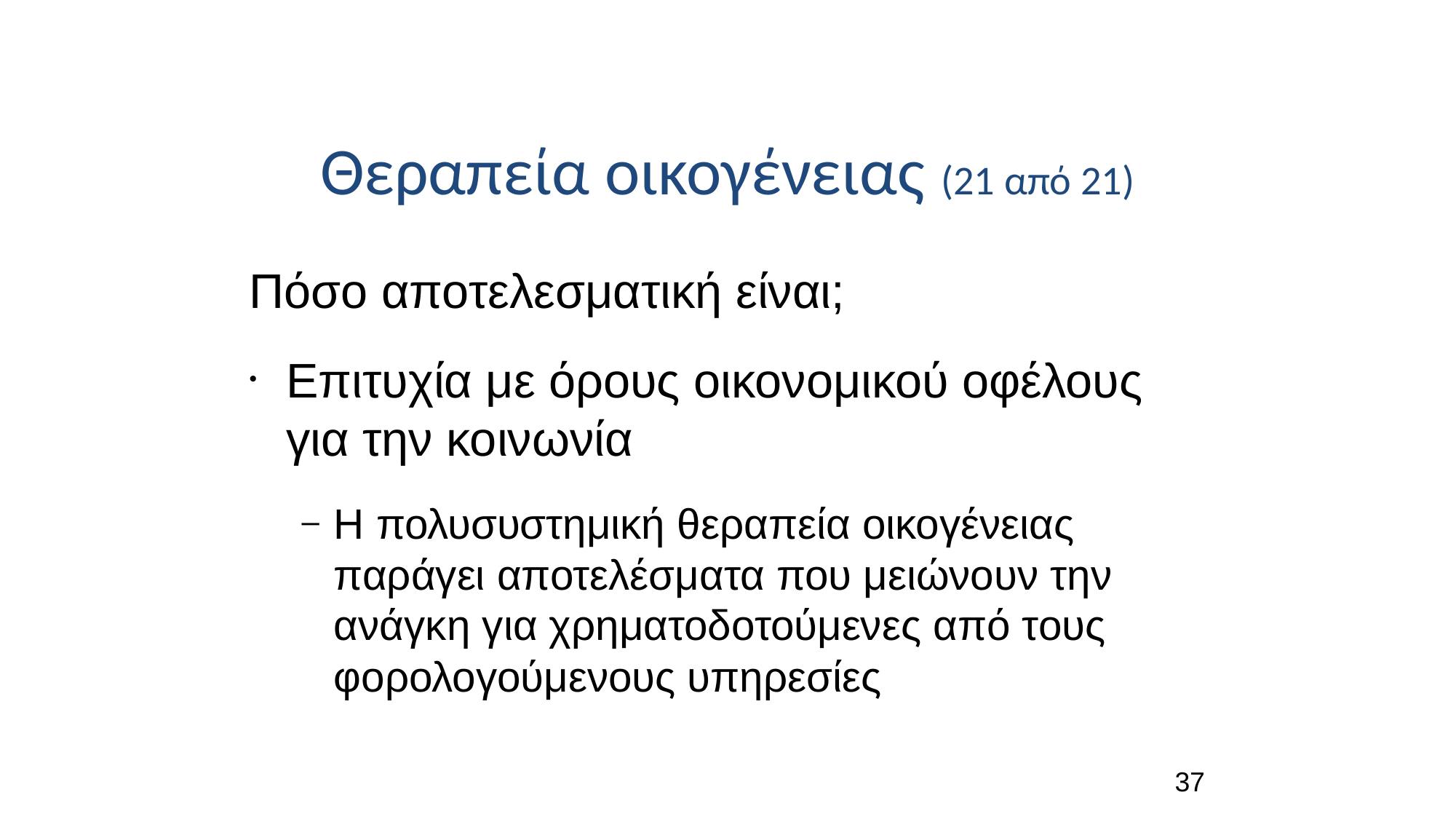

Θεραπεία οικογένειας (21 από 21)
Πόσο αποτελεσματική είναι;
Επιτυχία με όρους οικονομικού οφέλους για την κοινωνία
Η πολυσυστημική θεραπεία οικογένειας παράγει αποτελέσματα που μειώνουν την ανάγκη για χρηματοδοτούμενες από τους φορολογούμενους υπηρεσίες
37